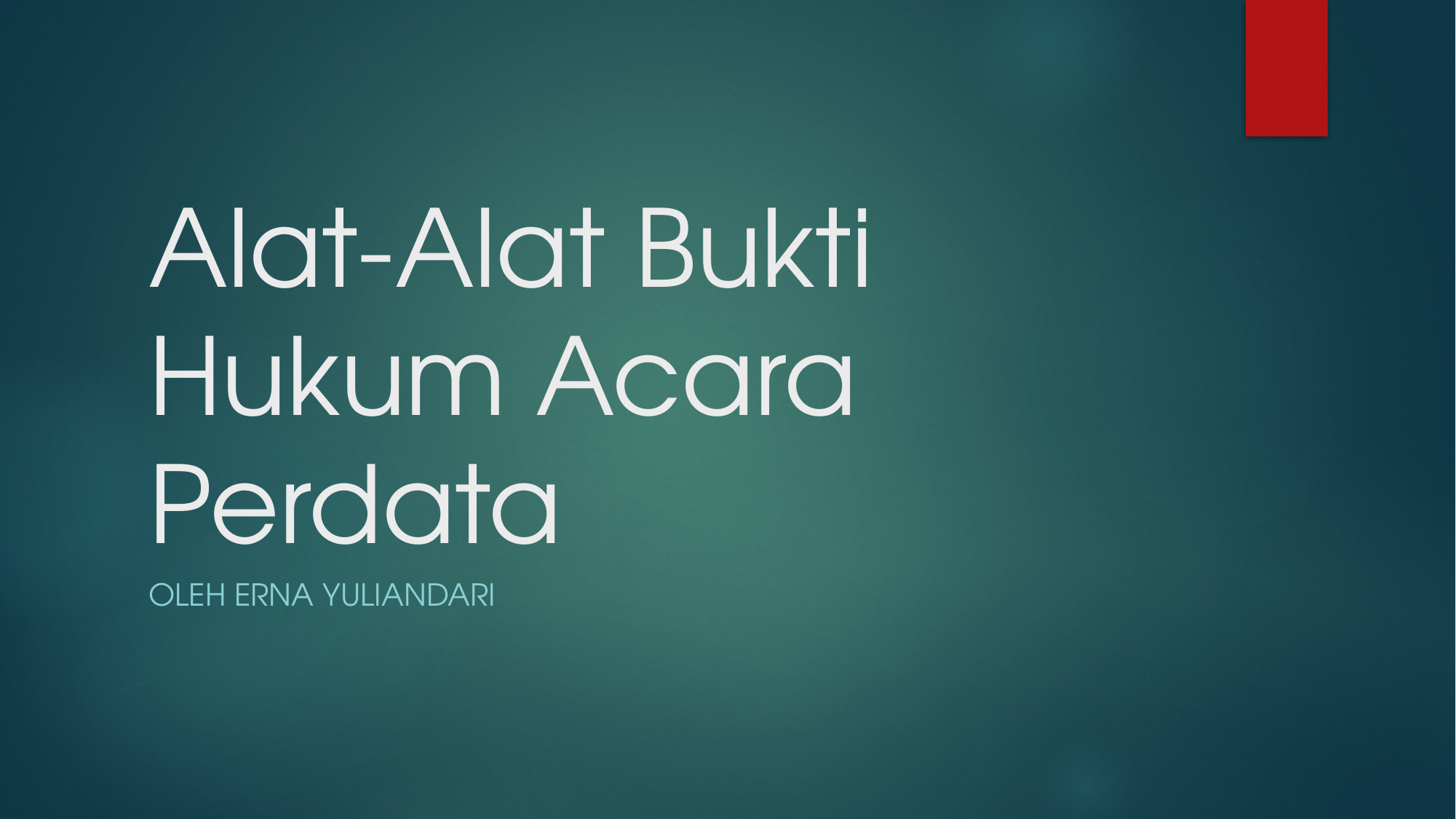

# Alat-Alat Bukti Hukum Acara Perdata
Oleh ERNA YULIANDARI